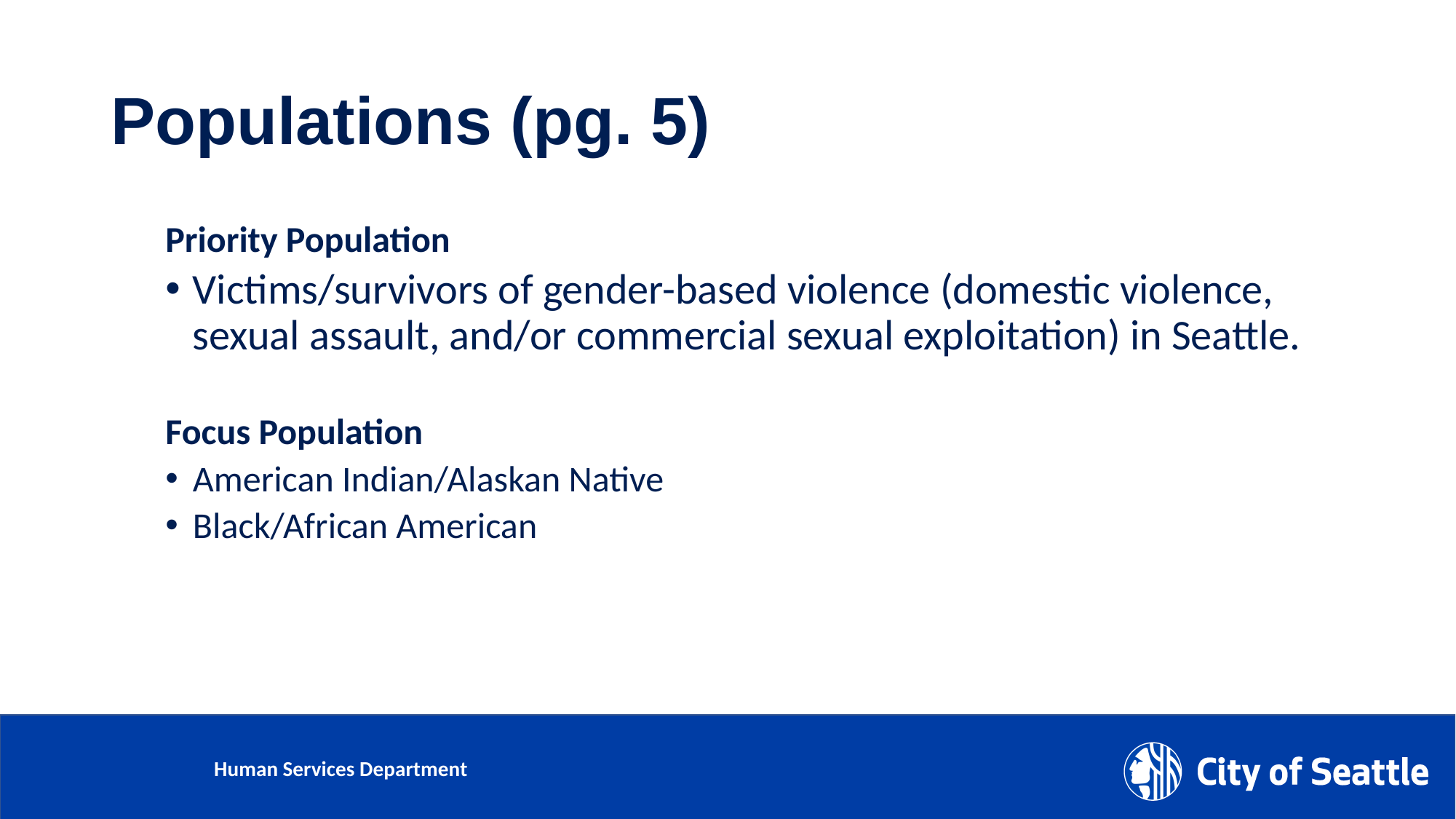

# Populations (pg. 5)

Priority Population
Victims/survivors of gender-based violence (domestic violence, sexual assault, and/or commercial sexual exploitation) in Seattle.

Focus Population
American Indian/Alaskan Native
Black/African American